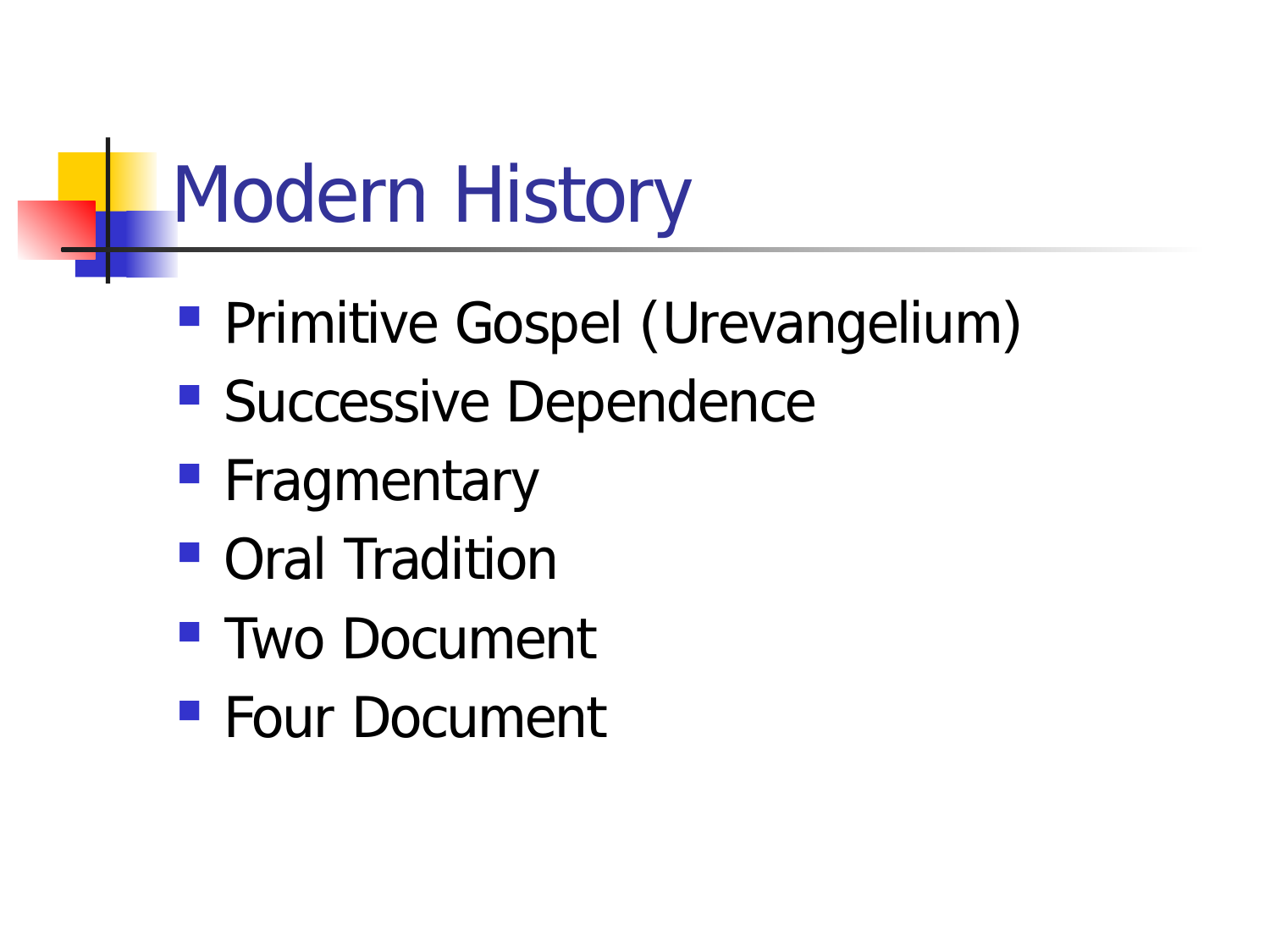

# Modern History
Primitive Gospel (Urevangelium)
Successive Dependence
Fragmentary
Oral Tradition
Two Document
Four Document